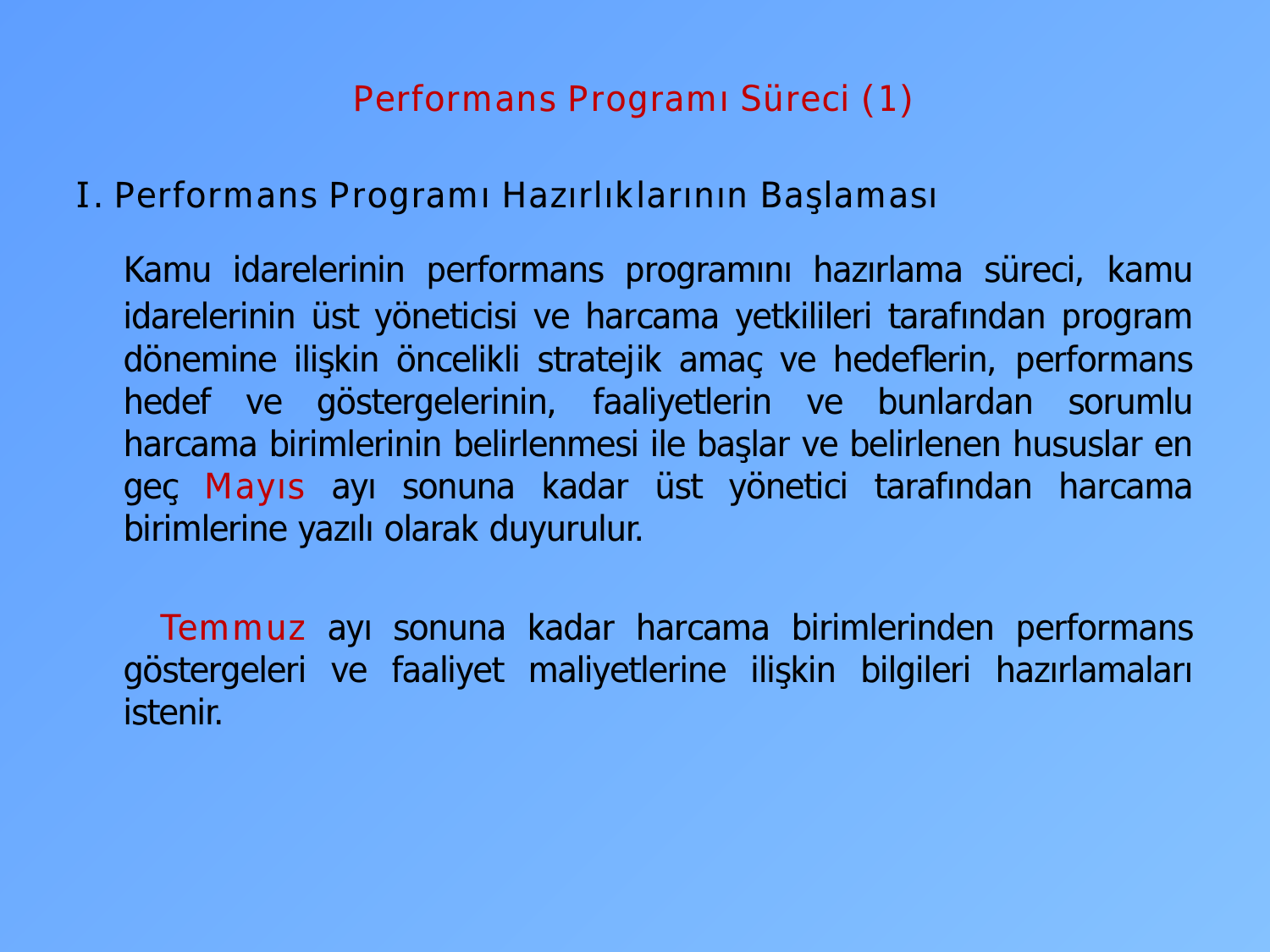

# Performans Programı Süreci (1)
I. Performans Programı Hazırlıklarının Başlaması
	Kamu idarelerinin performans programını hazırlama süreci, kamu idarelerinin üst yöneticisi ve harcama yetkilileri tarafından program dönemine ilişkin öncelikli stratejik amaç ve hedeflerin, performans hedef ve göstergelerinin, faaliyetlerin ve bunlardan sorumlu harcama birimlerinin belirlenmesi ile başlar ve belirlenen hususlar en geç Mayıs ayı sonuna kadar üst yönetici tarafından harcama birimlerine yazılı olarak duyurulur.

    Temmuz ayı sonuna kadar harcama birimlerinden performans göstergeleri ve faaliyet maliyetlerine ilişkin bilgileri hazırlamaları istenir.